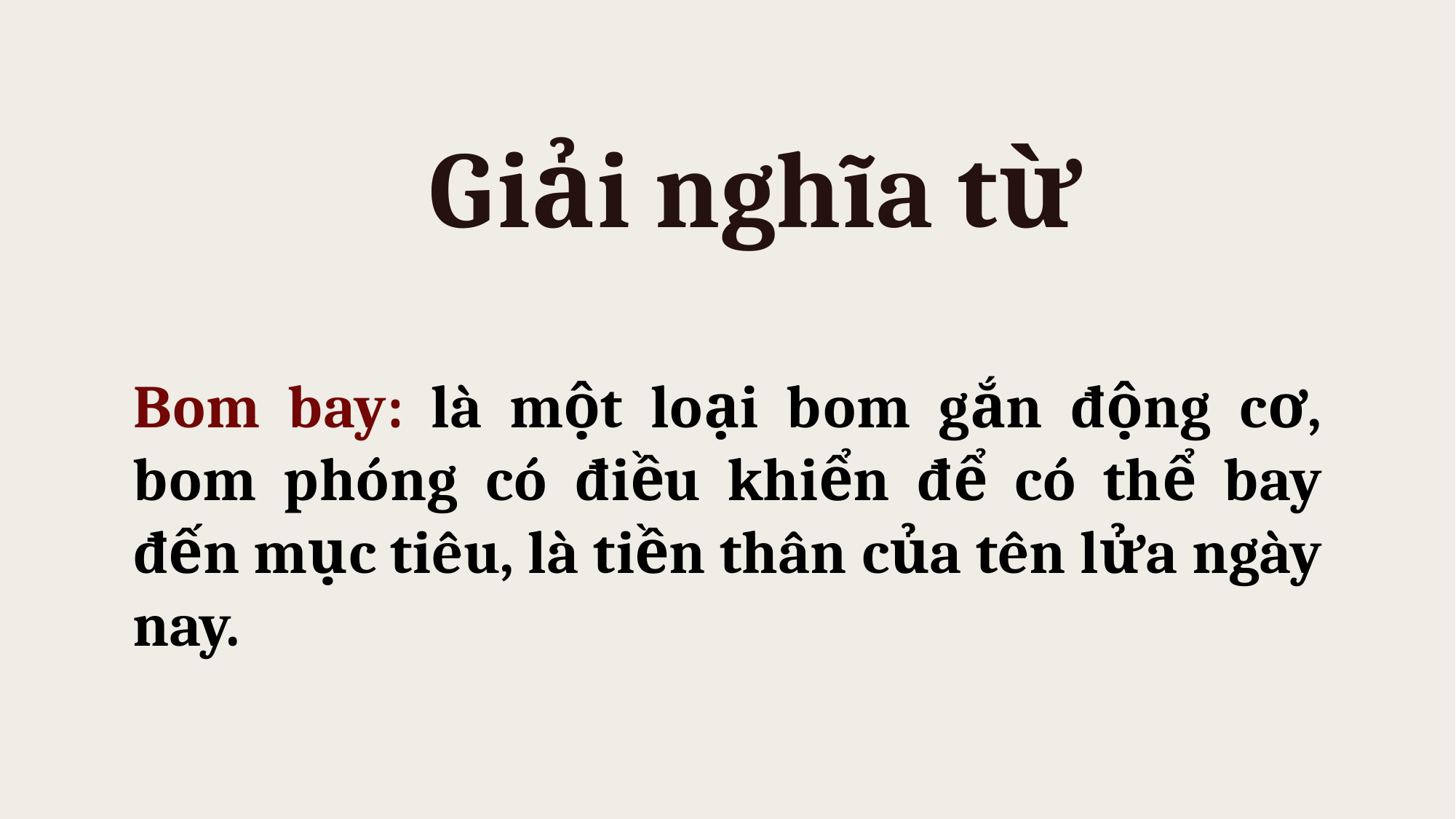

Giải nghĩa từ
Bom bay: là một loại bom gắn động cơ, bom phóng có điều khiển để có thể bay đến mục tiêu, là tiền thân của tên lửa ngày nay.